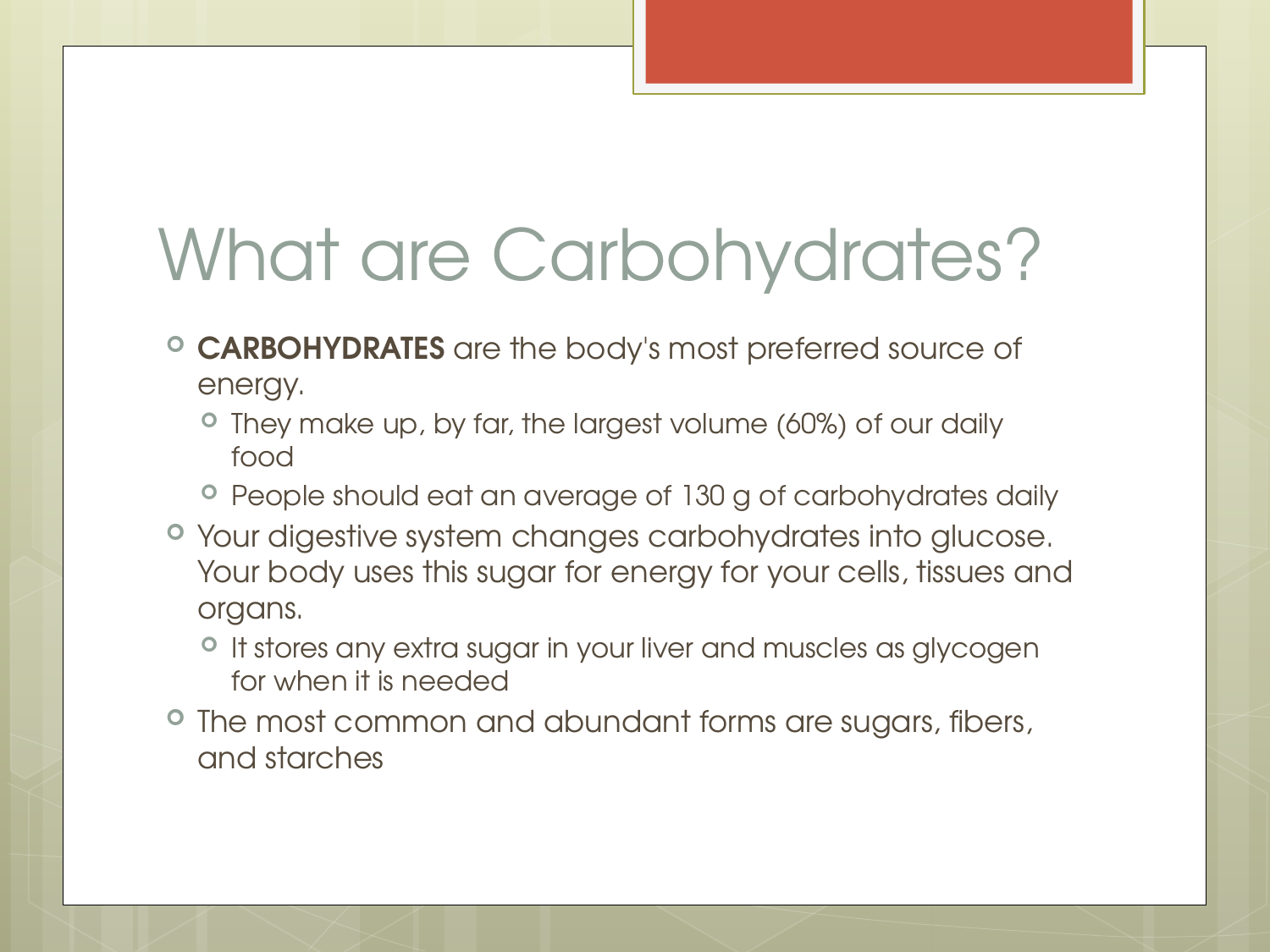

# What are Carbohydrates?
CARBOHYDRATES are the body's most preferred source of energy.
They make up, by far, the largest volume (60%) of our daily food
People should eat an average of 130 g of carbohydrates daily
Your digestive system changes carbohydrates into glucose. Your body uses this sugar for energy for your cells, tissues and organs.
It stores any extra sugar in your liver and muscles as glycogen for when it is needed
The most common and abundant forms are sugars, fibers, and starches